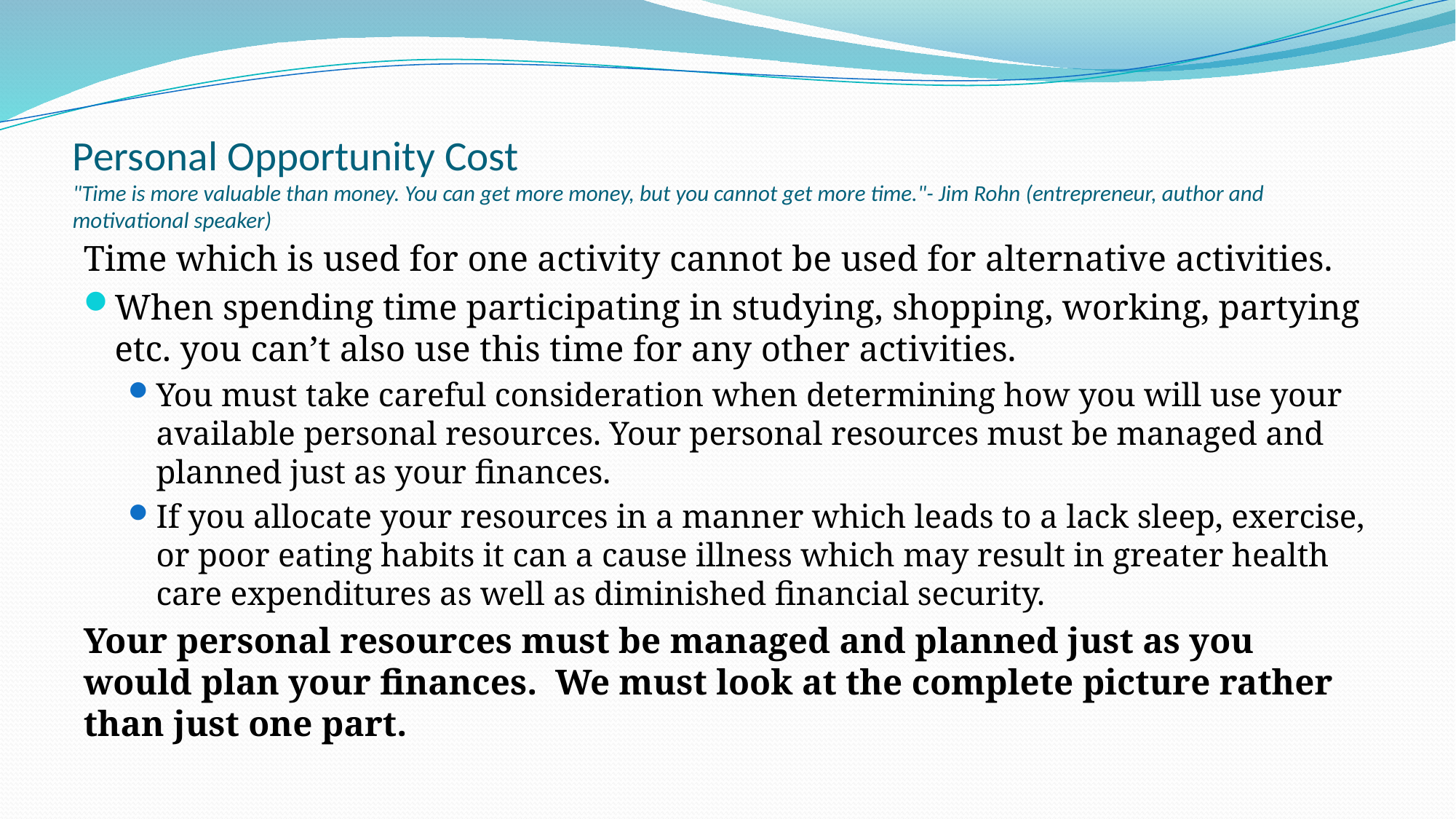

# Personal Opportunity Cost "Time is more valuable than money. You can get more money, but you cannot get more time."- Jim Rohn (entrepreneur, author and motivational speaker)
Time which is used for one activity cannot be used for alternative activities.
When spending time participating in studying, shopping, working, partying etc. you can’t also use this time for any other activities.
You must take careful consideration when determining how you will use your available personal resources. Your personal resources must be managed and planned just as your finances.
If you allocate your resources in a manner which leads to a lack sleep, exercise, or poor eating habits it can a cause illness which may result in greater health care expenditures as well as diminished financial security.
Your personal resources must be managed and planned just as you would plan your finances.  We must look at the complete picture rather than just one part.